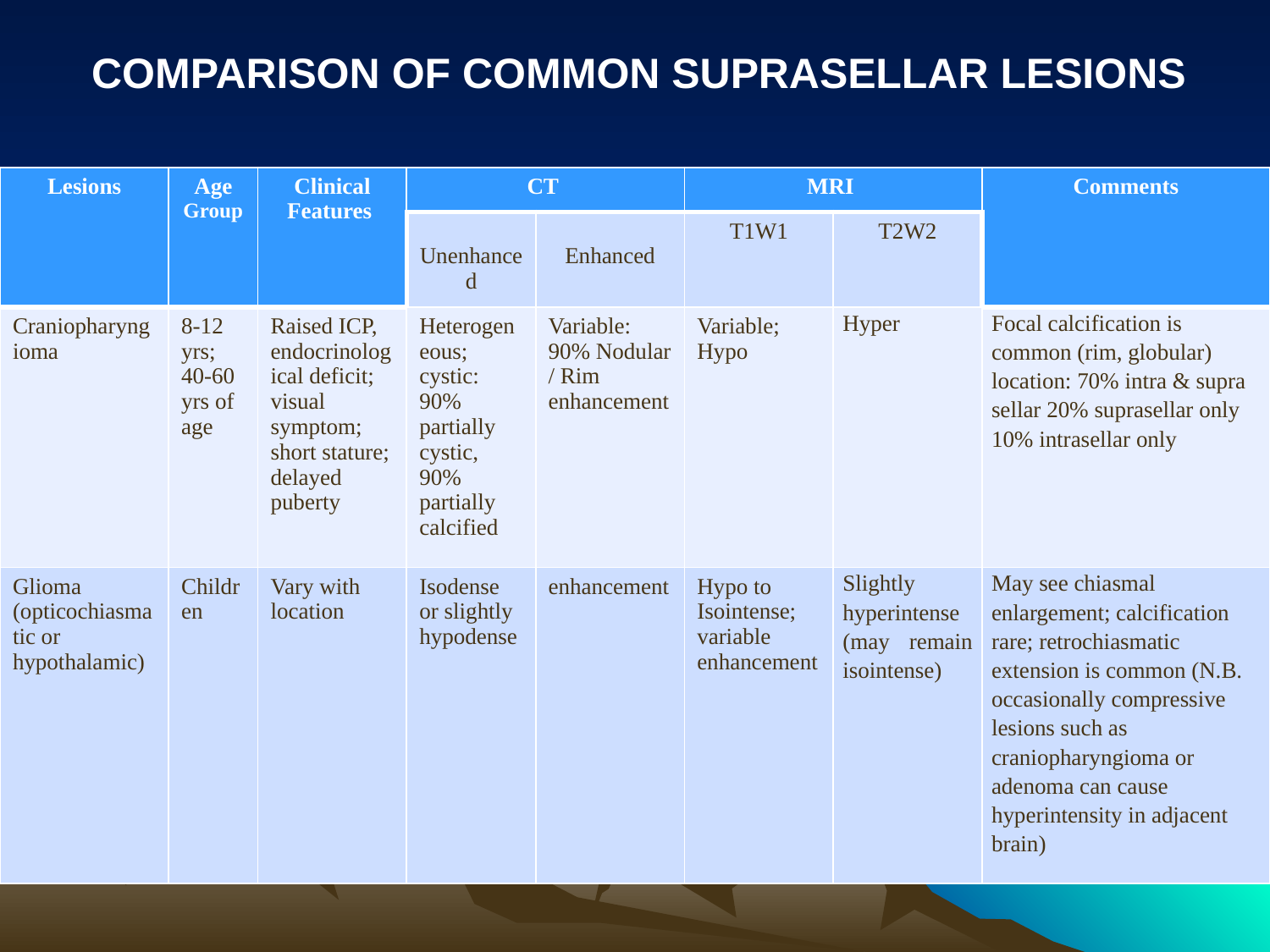

COMPARISON OF COMMON SUPRASELLAR LESIONS
| Lesions | Age Group | Clinical Features | CT |  | MRI |  | Comments |
| --- | --- | --- | --- | --- | --- | --- | --- |
|  |  |  | Unenhanced | Enhanced | T1W1 | T2W2 |  |
| Craniopharyngioma | 8-12 yrs; 40-60 yrs of age | Raised ICP, endocrinological deficit; visual symptom; short stature; delayed puberty | Heterogeneous; cystic: 90% partially cystic, 90% partially calcified | Variable: 90% Nodular / Rim enhancement | Variable; Hypo | Hyper | Focal calcification is common (rim, globular) location: 70% intra & supra­ sellar 20% suprasellar only 10% intrasellar only |
| Glioma (opticochiasmatic or hypothalamic) | Children | Vary with location | Isodense or slightly hypodense | enhancement | Hypo to Isointense; variable enhancement | Slightly hyperintense (may re­main isointense) | May see chiasmal enlargement; calcification rare; retrochiasmatic extension is com­mon (N.B. occasionally compressive lesions such as craniopharyngioma or adenoma can cause hyperintensity in adjacent brain) |